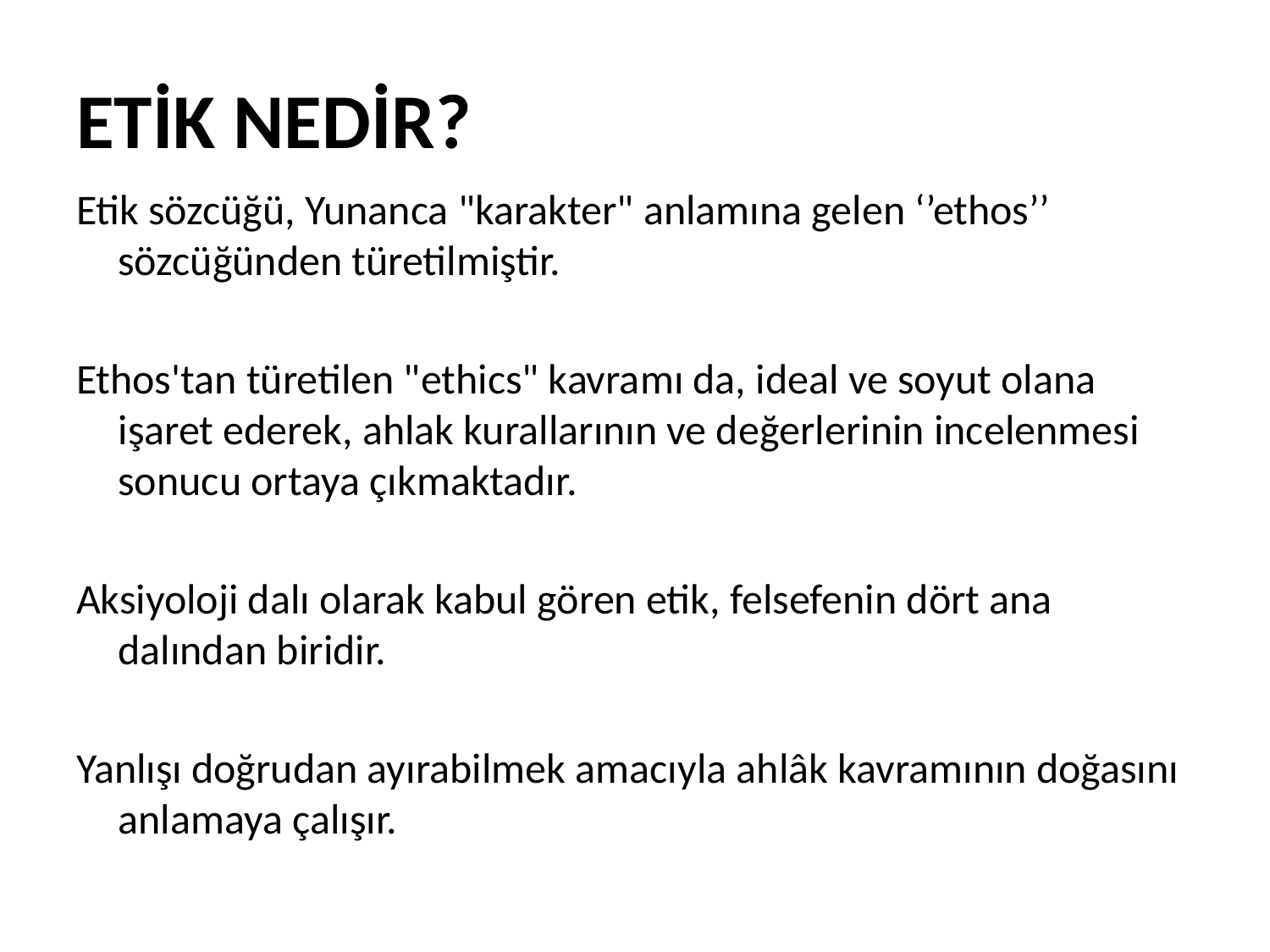

# ETİK NEDİR?
Etik sözcüğü, Yunanca "karakter" anlamına gelen ‘’ethos’’ sözcüğünden türetilmiştir.

Ethos'tan türetilen "ethics" kavramı da, ideal ve soyut olana işaret ederek, ahlak kurallarının ve değerlerinin incelenmesi sonucu ortaya çıkmaktadır.

Aksiyoloji dalı olarak kabul gören etik, felsefenin dört ana dalından biridir.

Yanlışı doğrudan ayırabilmek amacıyla ahlâk kavramının doğasını anlamaya çalışır.